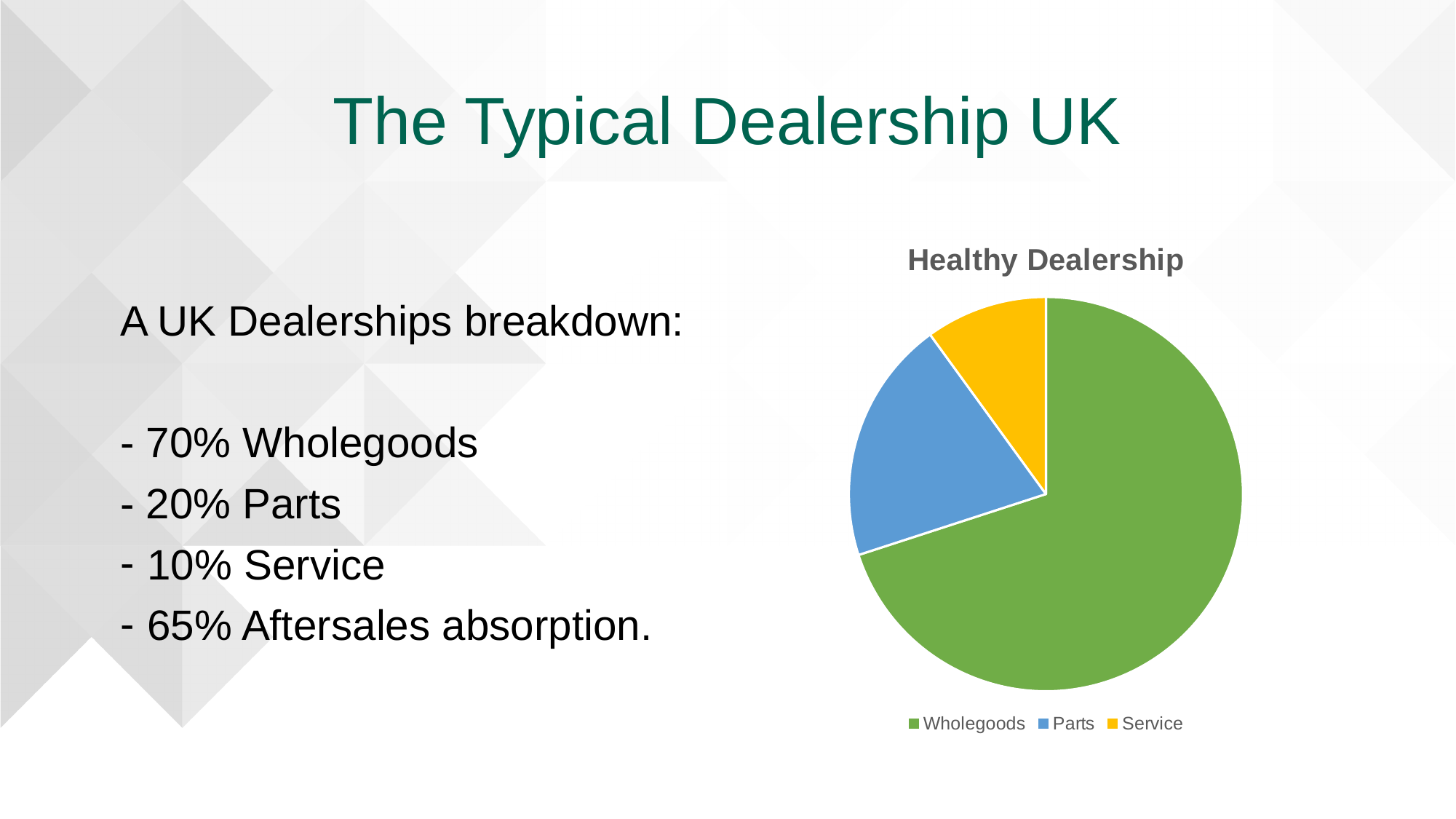

# The Typical Dealership UK

### Chart: Healthy Dealership

| Category | Healthy Dealership |
|---|---|
| Wholegoods | 70.0 |
| Parts | 20.0 |
| Service | 10.0 |
A UK Dealerships breakdown:

- 70% Wholegoods
- 20% Parts
10% Service
65% Aftersales absorption.